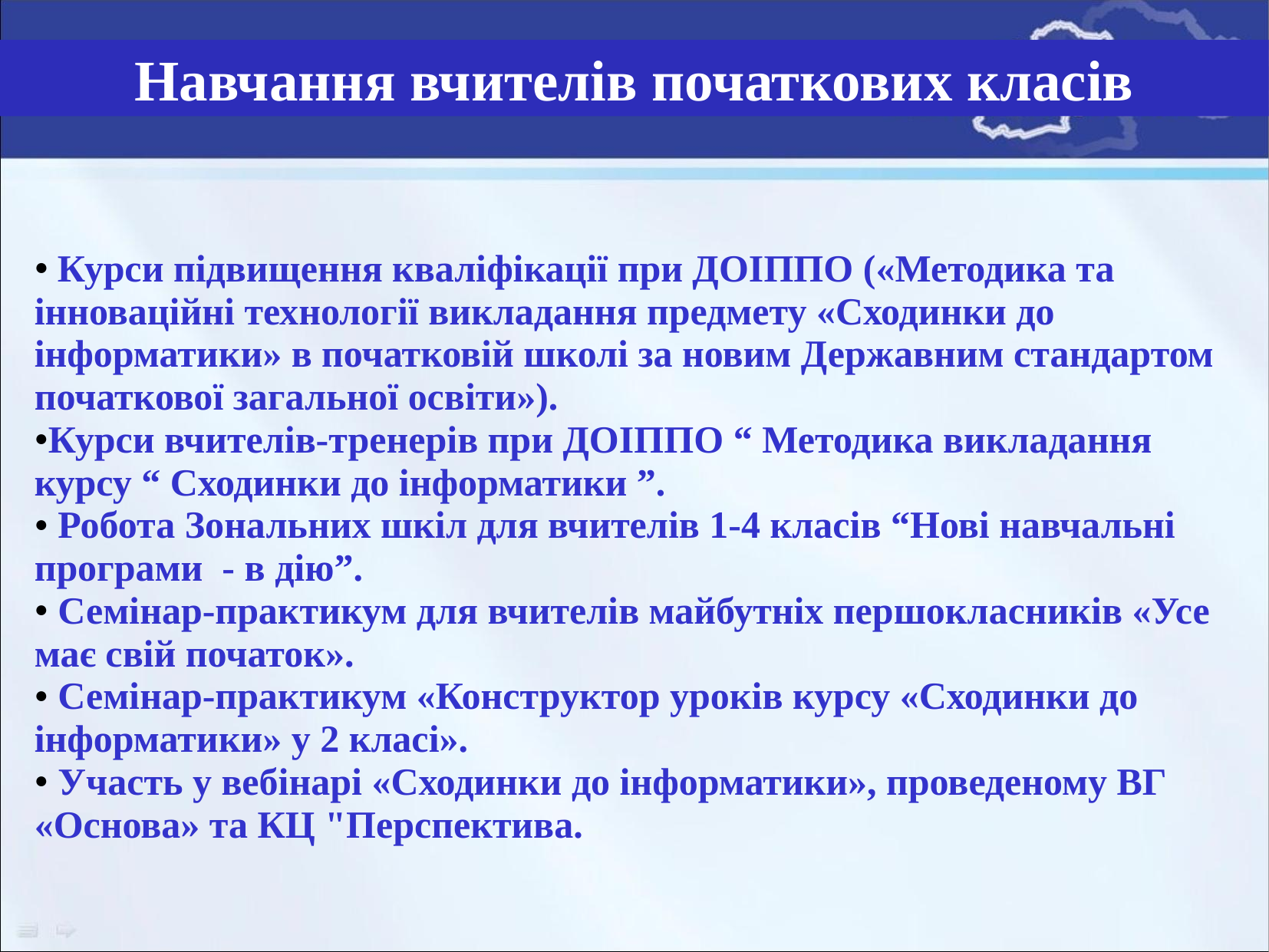

Навчання вчителів початкових класів
 Курси підвищення кваліфікації при ДОІППО («Методика та інноваційні технології викладання предмету «Сходинки до інформатики» в початковій школі за новим Державним стандартом початкової загальної освіти»).
Курси вчителів-тренерів при ДОІППО “ Методика викладання курсу “ Сходинки до інформатики ”.
 Робота Зональних шкіл для вчителів 1-4 класів “Нові навчальні програми  - в дію”.
 Семінар-практикум для вчителів майбутніх першокласників «Усе має свій початок».
 Семінар-практикум «Конструктор уроків курсу «Сходинки до інформатики» у 2 класі».
 Участь у вебінарі «Сходинки до інформатики», проведеному ВГ «Основа» та КЦ "Перспектива.